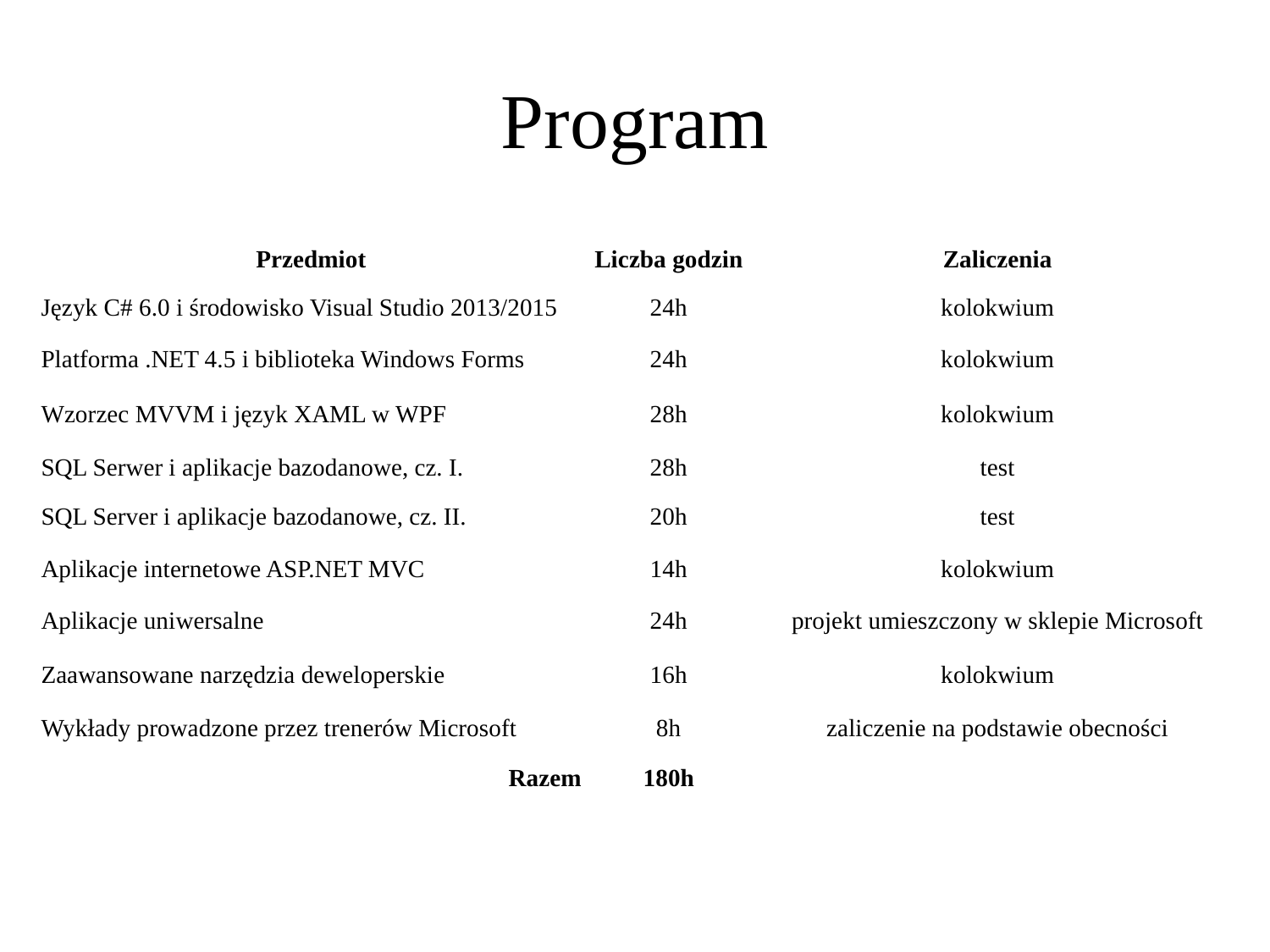

# Program
| Przedmiot | Liczba godzin | Zaliczenia |
| --- | --- | --- |
| Język C# 6.0 i środowisko Visual Studio 2013/2015 | 24h | kolokwium |
| Platforma .NET 4.5 i biblioteka Windows Forms | 24h | kolokwium |
| Wzorzec MVVM i język XAML w WPF | 28h | kolokwium |
| SQL Serwer i aplikacje bazodanowe, cz. I. | 28h | test |
| SQL Server i aplikacje bazodanowe, cz. II. | 20h | test |
| Aplikacje internetowe ASP.NET MVC | 14h | kolokwium |
| Aplikacje uniwersalne | 24h | projekt umieszczony w sklepie Microsoft |
| Zaawansowane narzędzia deweloperskie | 16h | kolokwium |
| Wykłady prowadzone przez trenerów Microsoft | 8h | zaliczenie na podstawie obecności |
| Razem | 180h |  |